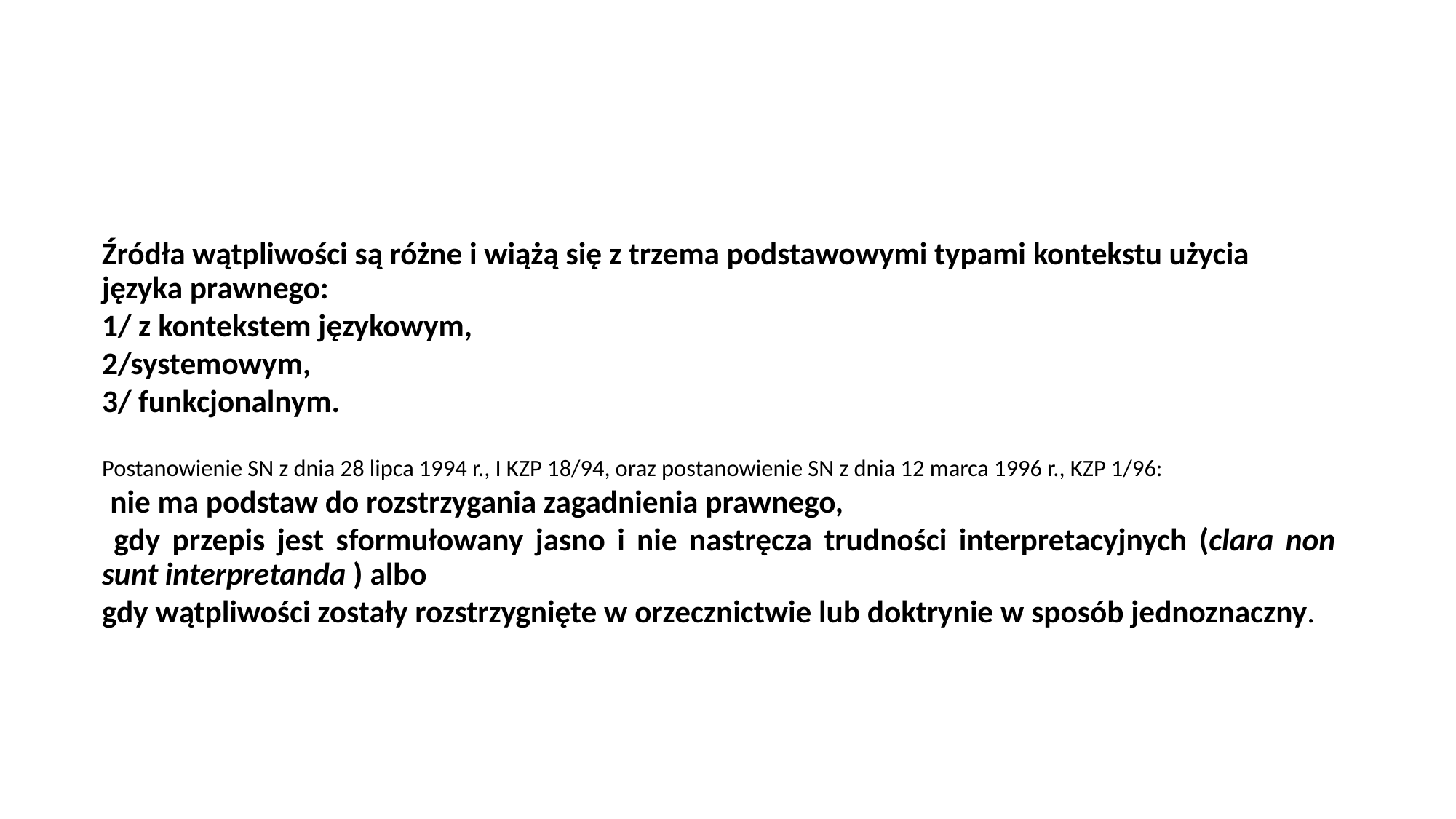

#
Źródła wątpliwości są różne i wiążą się z trzema podstawowymi typami kontekstu użycia języka prawnego:
1/ z kontekstem językowym,
2/systemowym,
3/ funkcjonalnym.

Postanowienie SN z dnia 28 lipca 1994 r., I KZP 18/94, oraz postanowienie SN z dnia 12 marca 1996 r., KZP 1/96:
  nie ma podstaw do rozstrzygania zagadnienia prawnego,
 gdy przepis jest sformułowany jasno i nie nastręcza trudności interpretacyjnych (clara non sunt interpretanda ) albo
gdy wątpliwości zostały rozstrzygnięte w orzecznictwie lub doktrynie w sposób jednoznaczny.